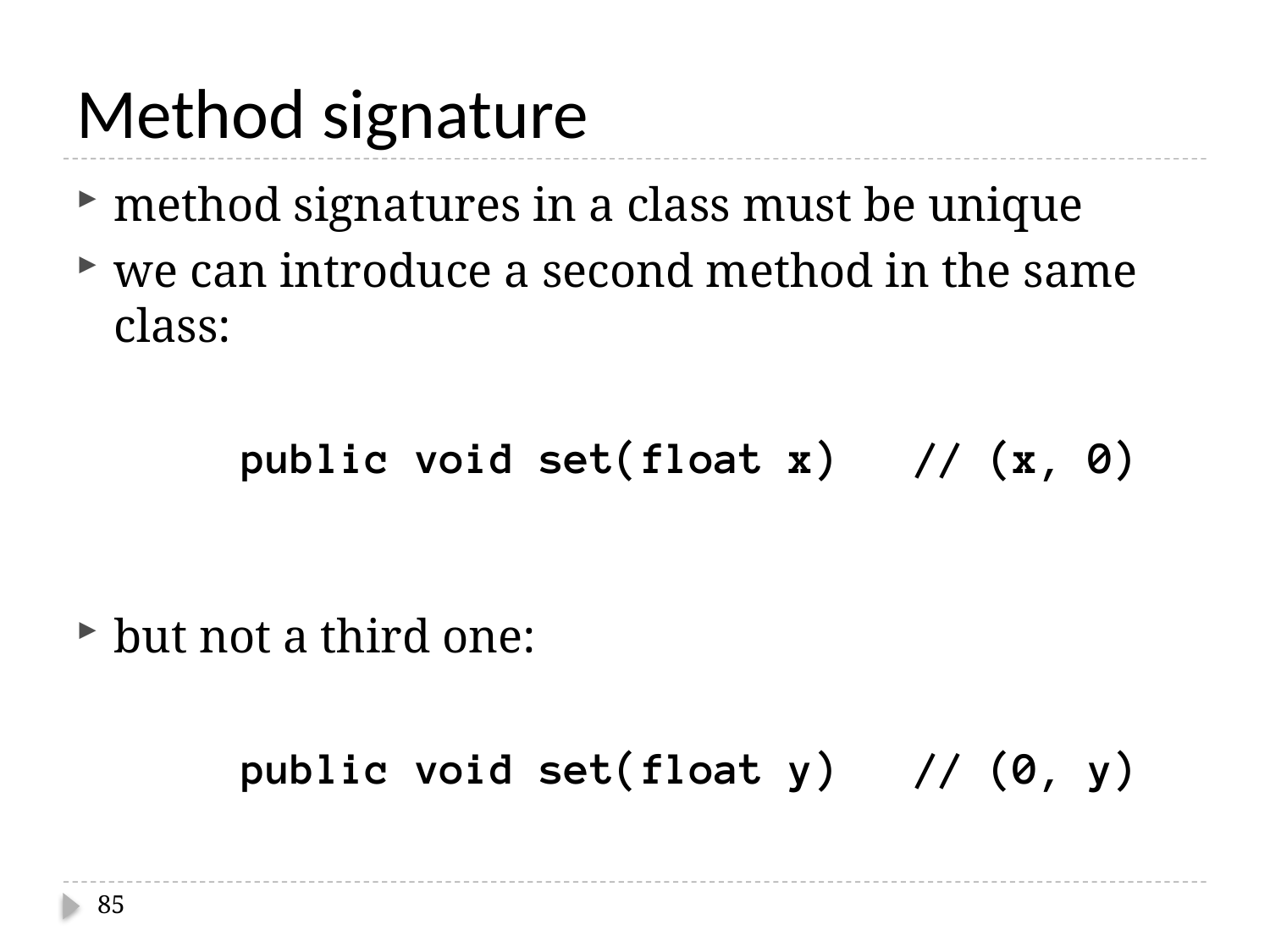

# Method signature
method signatures in a class must be unique
we can introduce a second method in the same class:

		public void set(float x)   // (x, 0)

but not a third one:

		public void set(float y)   // (0, y)
85